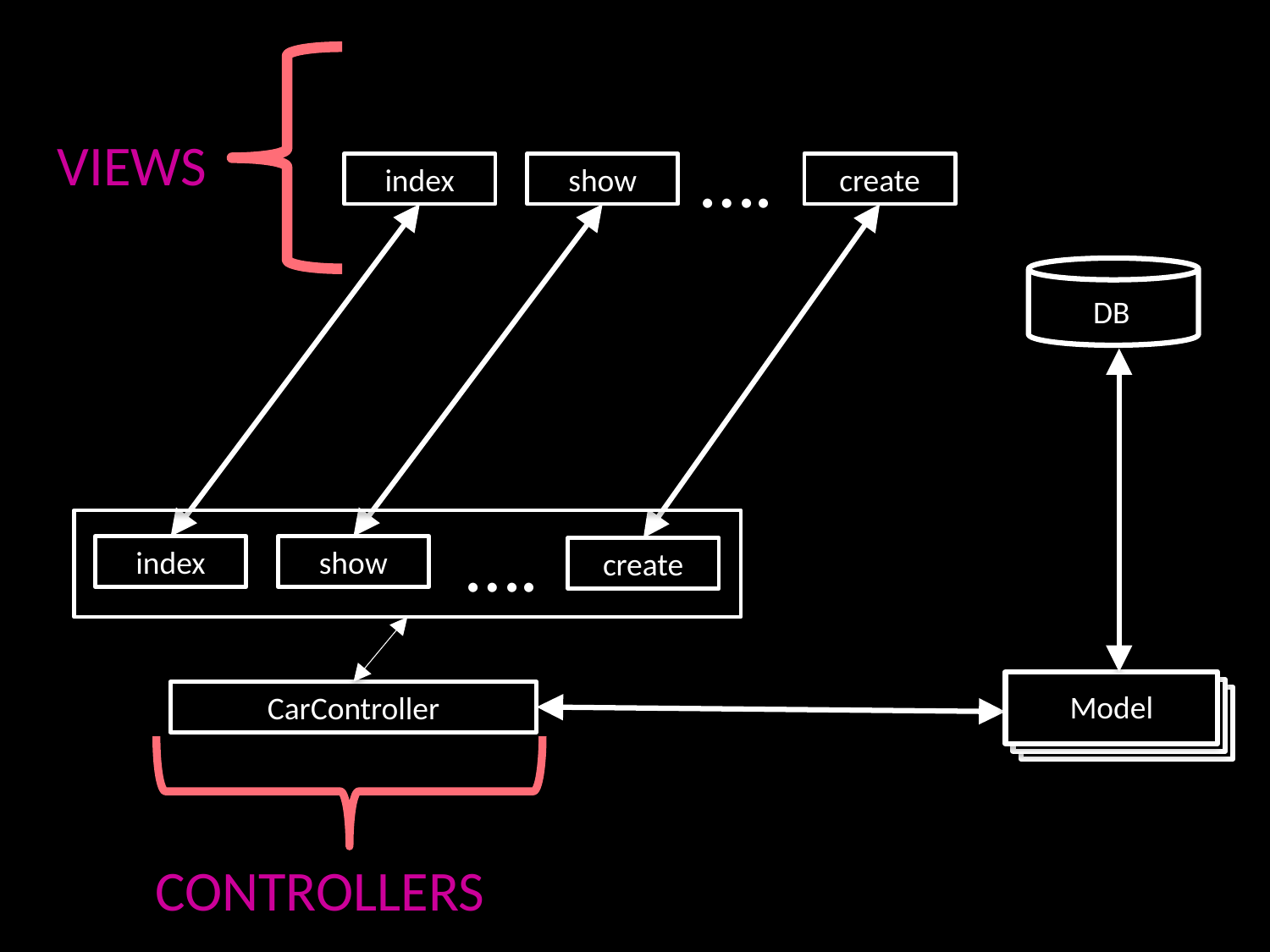

VIEWS
….
index
show
create

DB
….

index
show
create

Model

CarController
CONTROLLERS